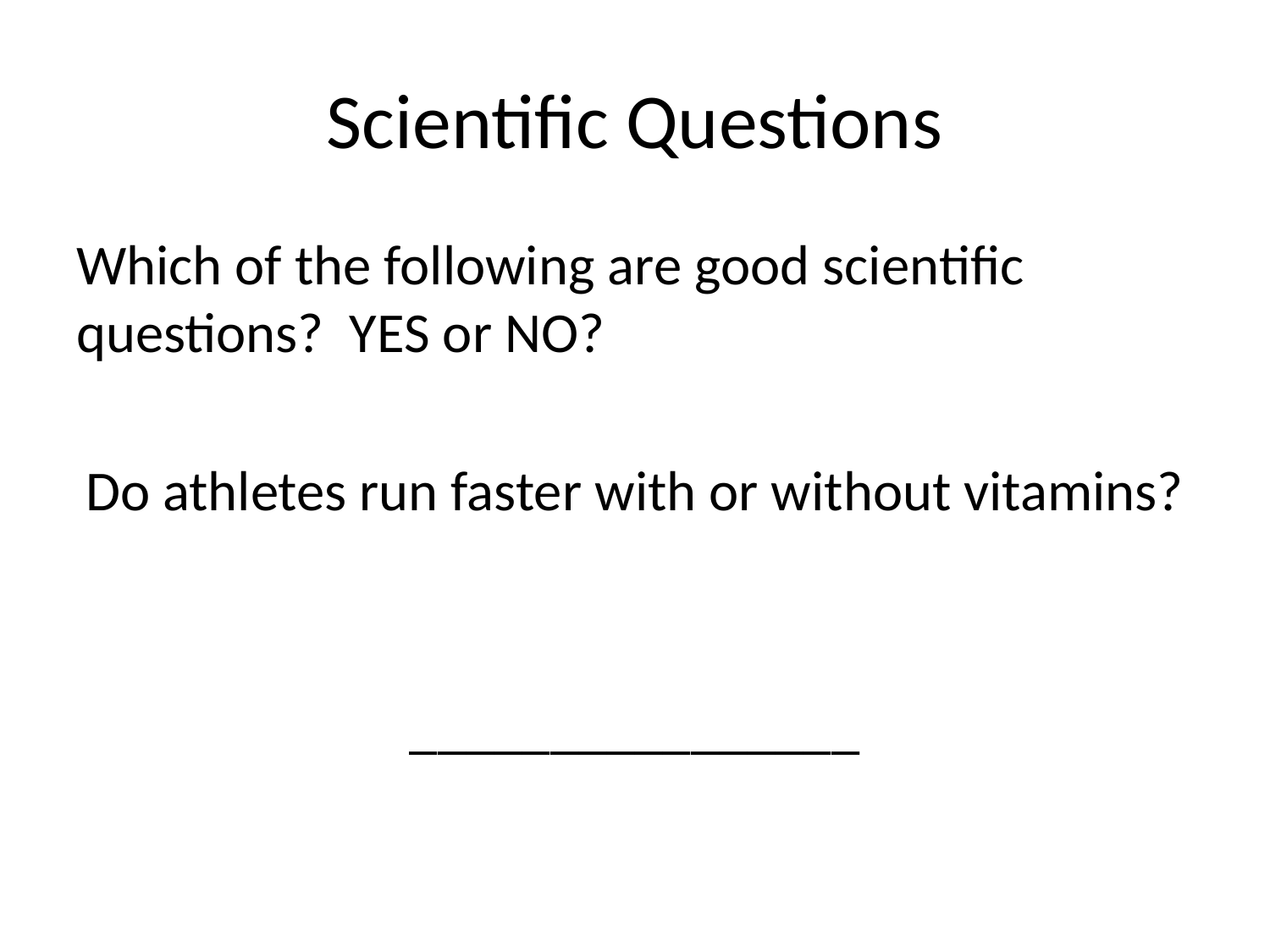

# Scientific Questions
Which of the following are good scientific questions?  YES or NO?

Do athletes run faster with or without vitamins?

________________